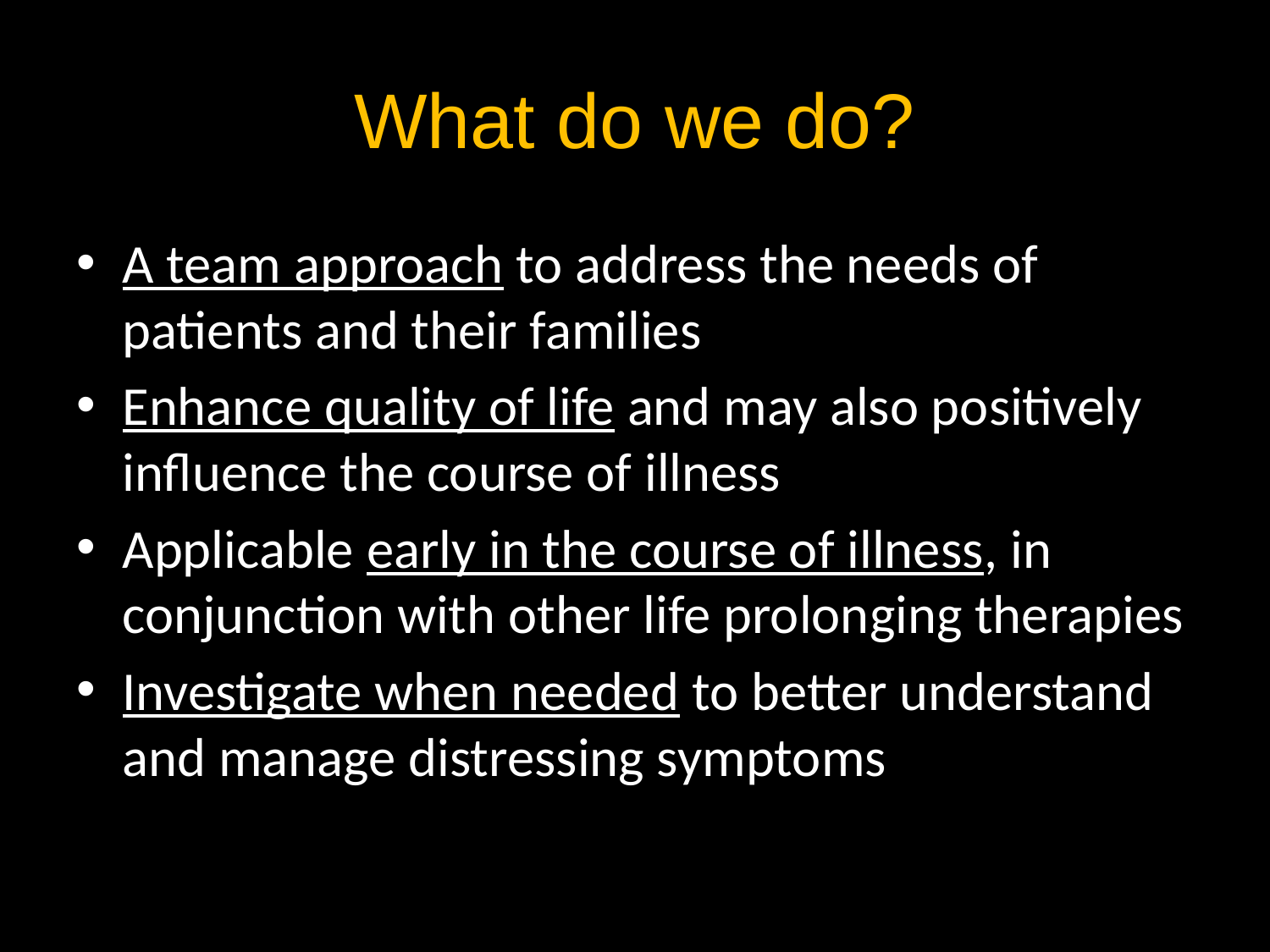

# What do we do?
A team approach to address the needs of patients and their families
Enhance quality of life and may also positively influence the course of illness
Applicable early in the course of illness, in conjunction with other life prolonging therapies
Investigate when needed to better understand and manage distressing symptoms